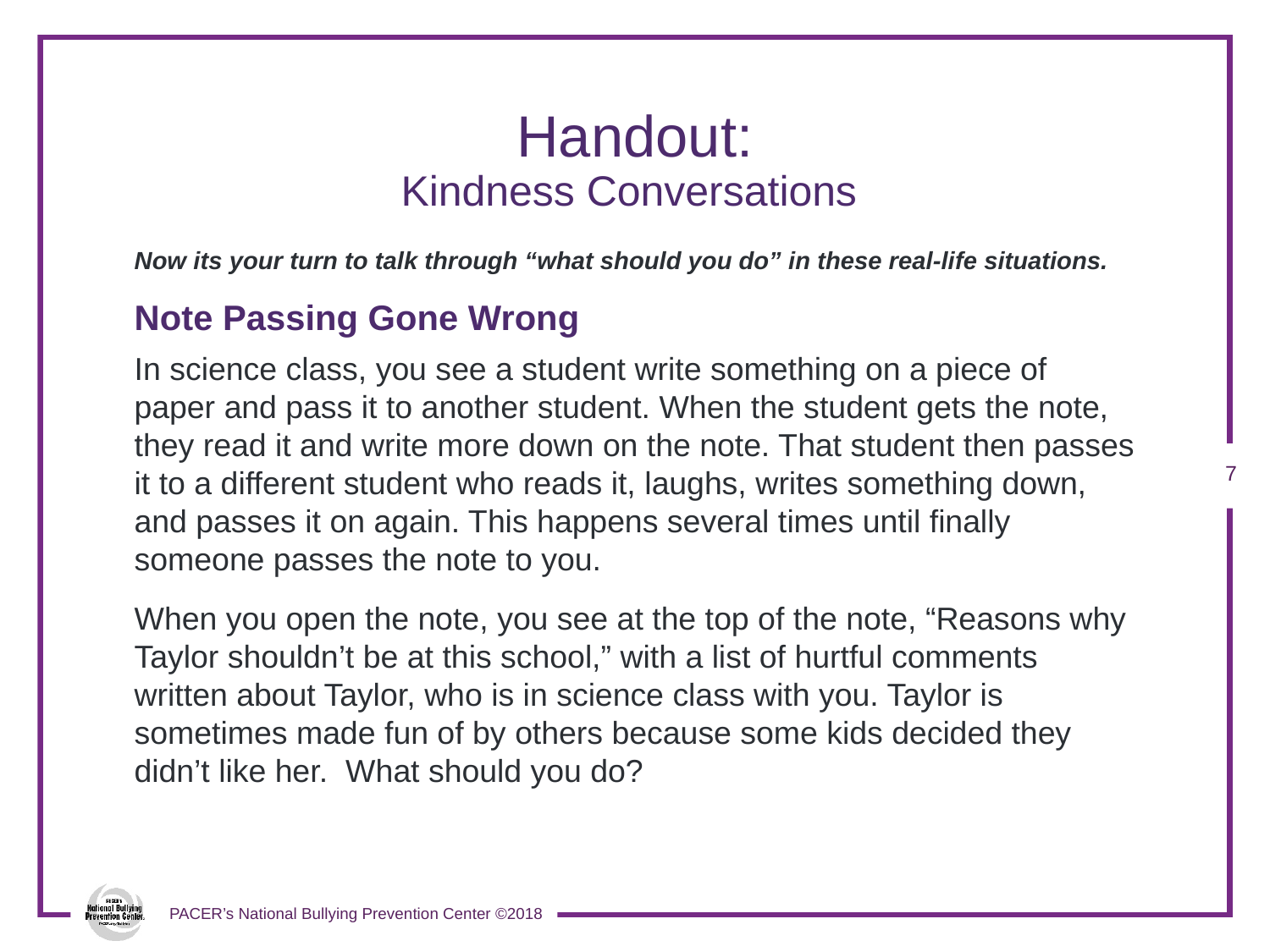

# Handout: Kindness Conversations
Now its your turn to talk through “what should you do” in these real-life situations.
Note Passing Gone Wrong
In science class, you see a student write something on a piece of paper and pass it to another student. When the student gets the note, they read it and write more down on the note. That student then passes it to a different student who reads it, laughs, writes something down, and passes it on again. This happens several times until finally someone passes the note to you.
When you open the note, you see at the top of the note, “Reasons why Taylor shouldn’t be at this school,” with a list of hurtful comments written about Taylor, who is in science class with you. Taylor is sometimes made fun of by others because some kids decided they didn’t like her.  What should you do?
7
PACER’s National Bullying Prevention Center ©2018